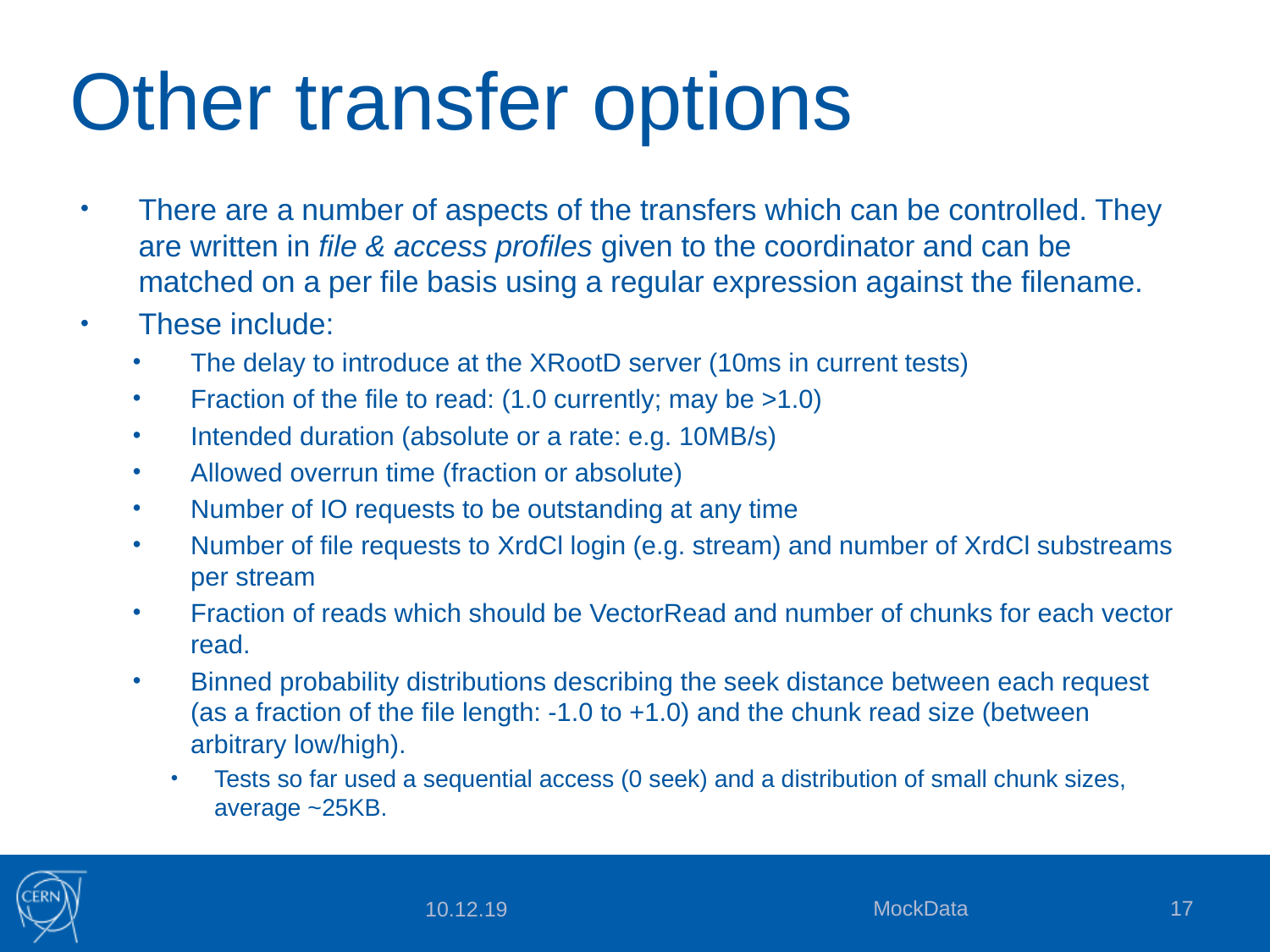

# Other transfer options
There are a number of aspects of the transfers which can be controlled. They are written in file & access profiles given to the coordinator and can be matched on a per file basis using a regular expression against the filename.
These include:
The delay to introduce at the XRootD server (10ms in current tests)
Fraction of the file to read: (1.0 currently; may be >1.0)
Intended duration (absolute or a rate: e.g. 10MB/s)
Allowed overrun time (fraction or absolute)
Number of IO requests to be outstanding at any time
Number of file requests to XrdCl login (e.g. stream) and number of XrdCl substreams per stream
Fraction of reads which should be VectorRead and number of chunks for each vector read.
Binned probability distributions describing the seek distance between each request (as a fraction of the file length: -1.0 to +1.0) and the chunk read size (between arbitrary low/high).
Tests so far used a sequential access (0 seek) and a distribution of small chunk sizes, average ~25KB.
MockData
17
10.12.19